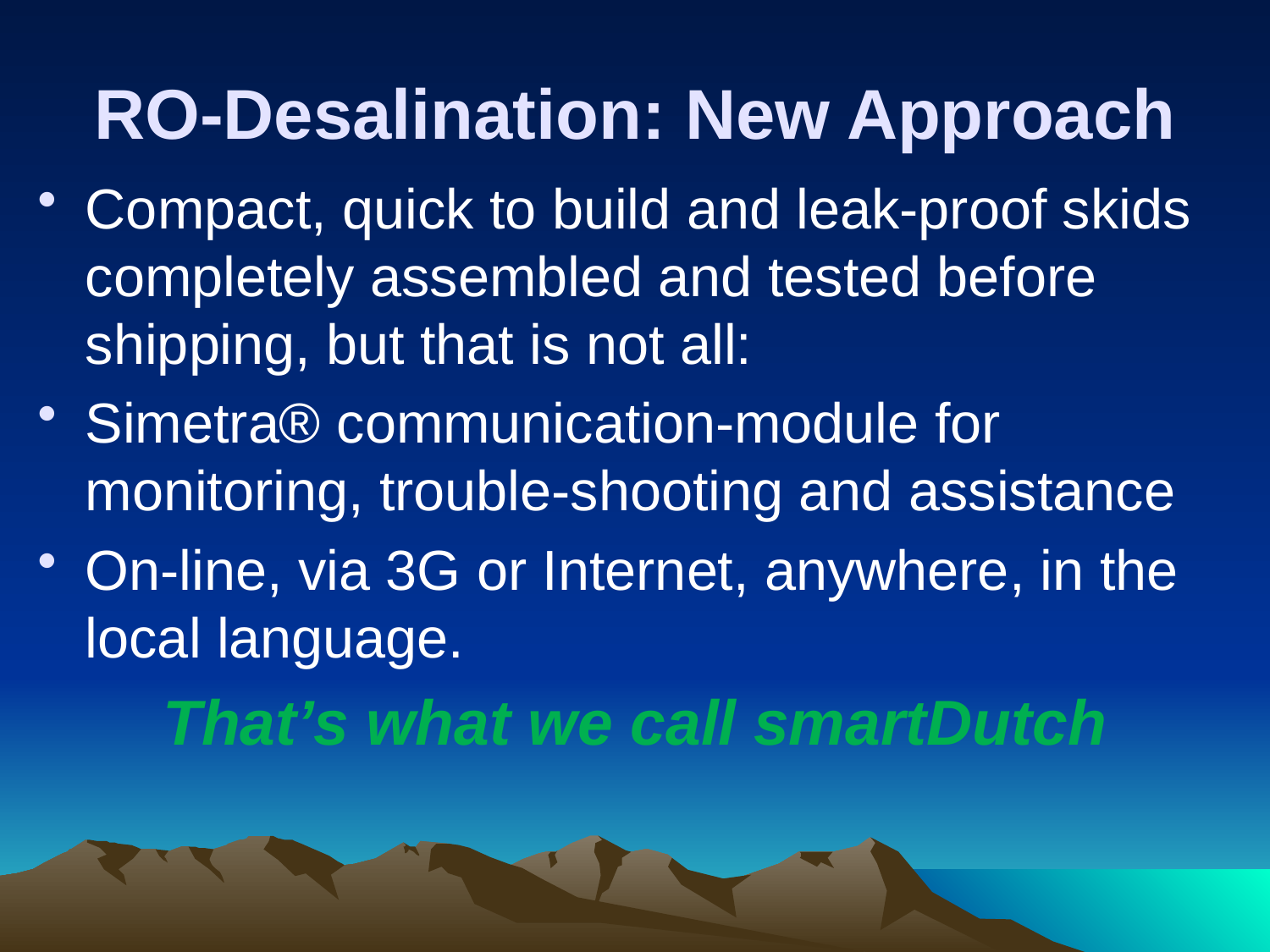

# RO-Desalination: New Approach
Compact, quick to build and leak-proof skids completely assembled and tested before shipping, but that is not all:
Simetra® communication-module for monitoring, trouble-shooting and assistance
On-line, via 3G or Internet, anywhere, in the local language.
That’s what we call smartDutch